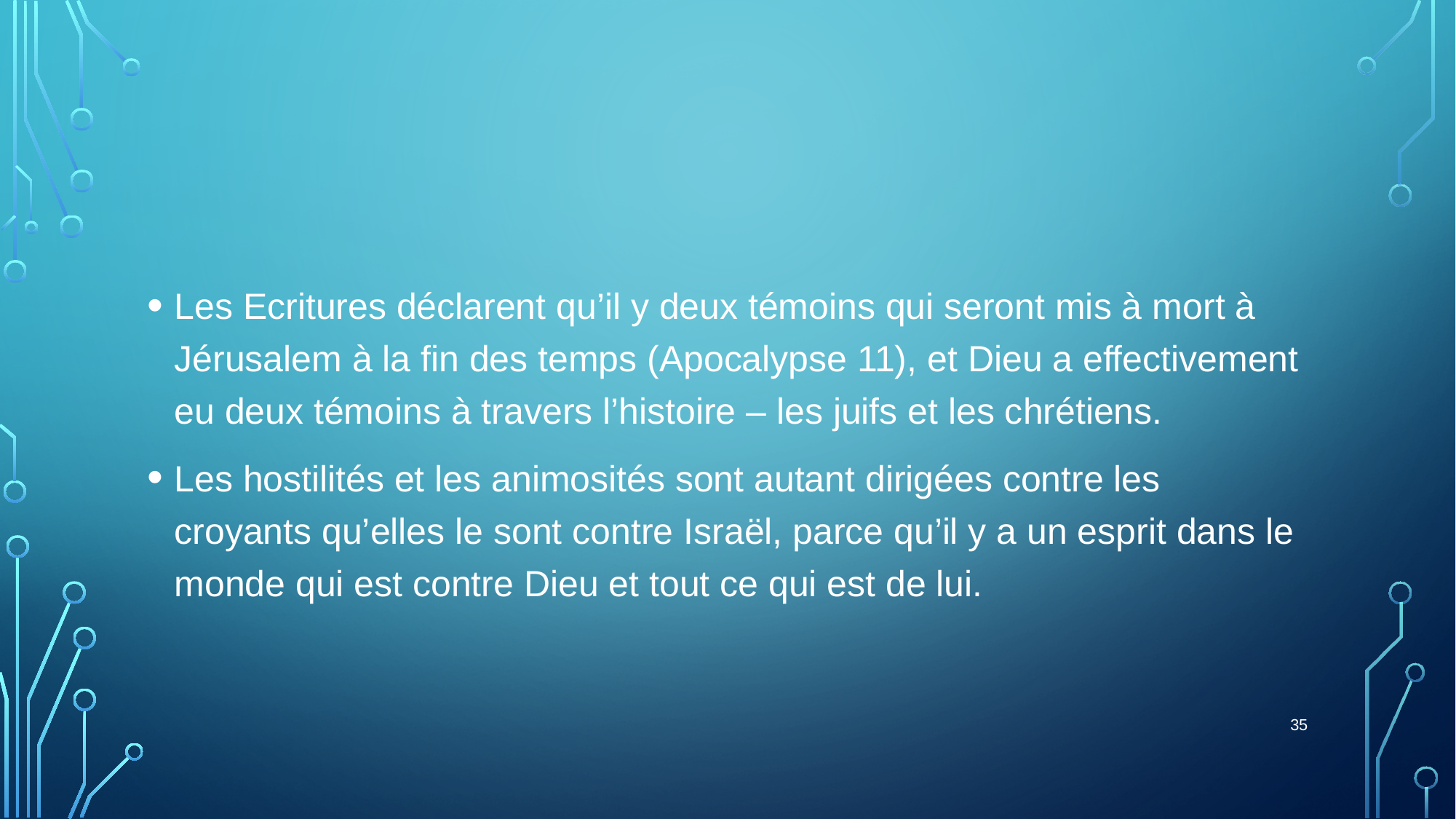

#
Les Ecritures déclarent qu’il y deux témoins qui seront mis à mort à Jérusalem à la fin des temps (Apocalypse 11), et Dieu a effectivement eu deux témoins à travers l’histoire – les juifs et les chrétiens.
Les hostilités et les animosités sont autant dirigées contre les croyants qu’elles le sont contre Israël, parce qu’il y a un esprit dans le monde qui est contre Dieu et tout ce qui est de lui.

35